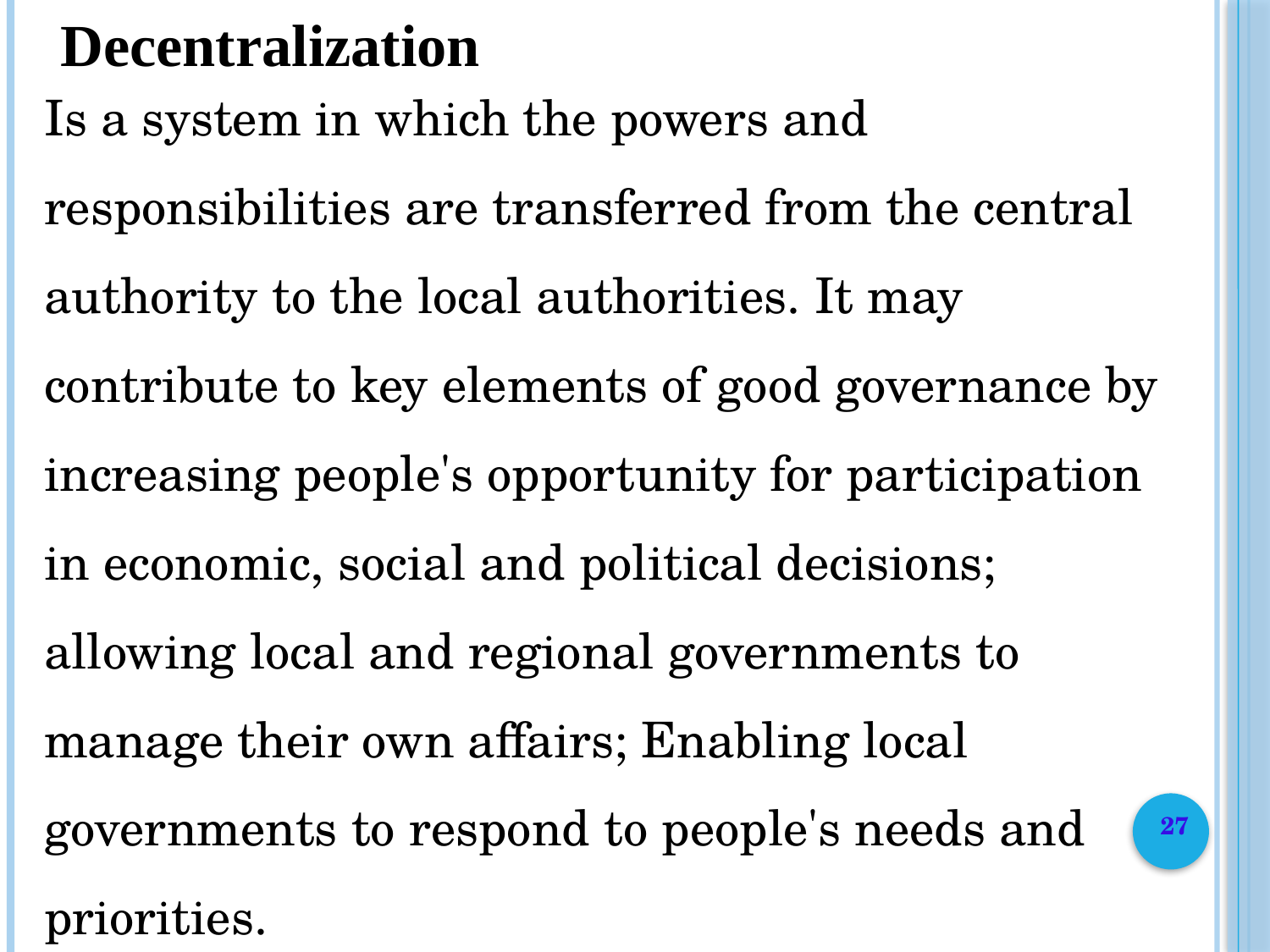

# Decentralization
Is a system in which the powers and responsibilities are transferred from the central authority to the local authorities. It may contribute to key elements of good governance by increasing people's opportunity for participation in economic, social and political decisions; allowing local and regional governments to manage their own affairs; Enabling local governments to respond to people's needs and priorities.

27